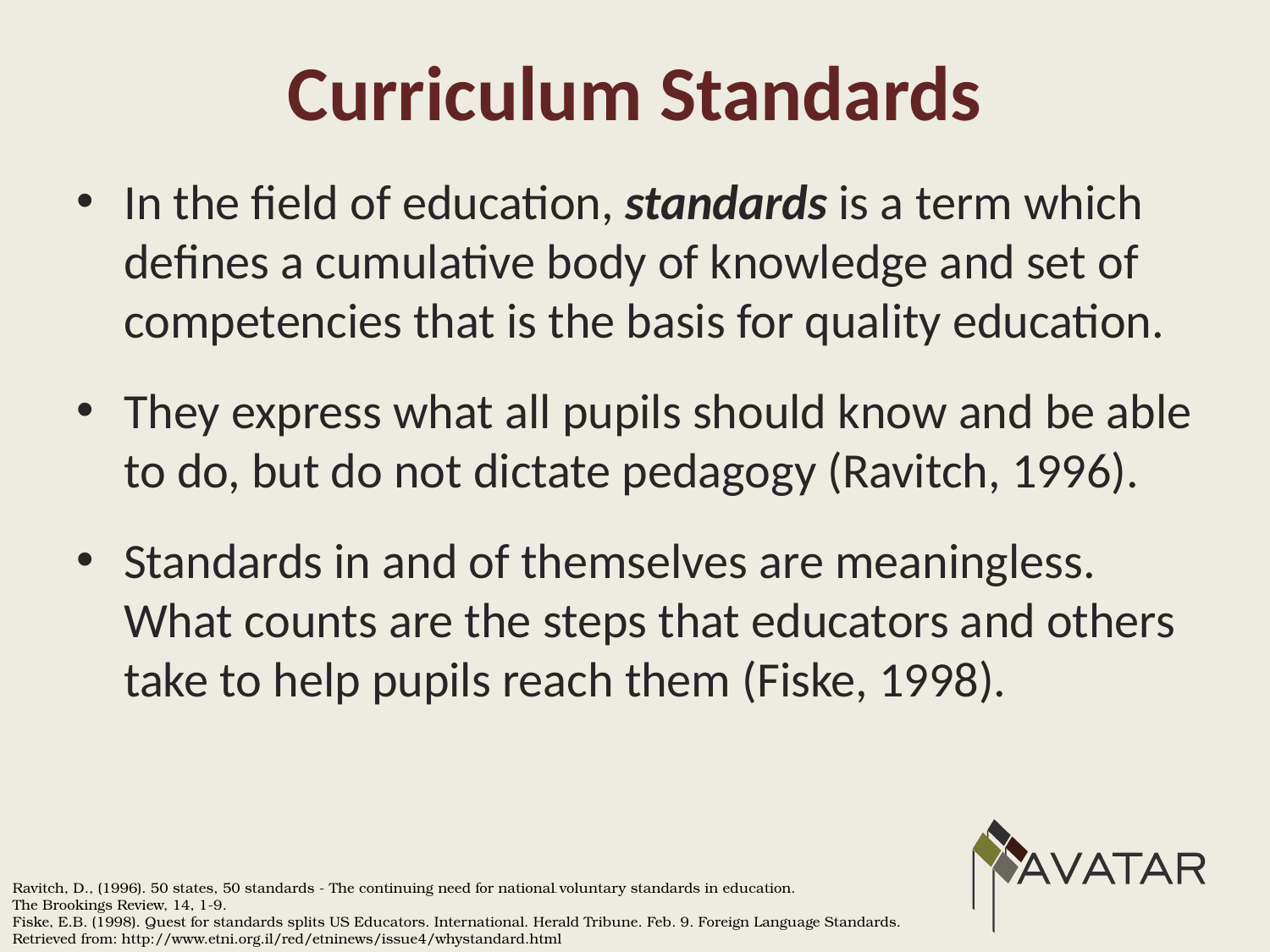

# Curriculum Standards
In the field of education, standards is a term which defines a cumulative body of knowledge and set of competencies that is the basis for quality education.
They express what all pupils should know and be able to do, but do not dictate pedagogy (Ravitch, 1996).
Standards in and of themselves are meaningless. What counts are the steps that educators and others take to help pupils reach them (Fiske, 1998).

Ravitch, D., (1996). 50 states, 50 standards - The continuing need for national voluntary standards in education.
The Brookings Review, 14, 1-9.
Fiske, E.B. (1998). Quest for standards splits US Educators. International. Herald Tribune. Feb. 9. Foreign Language Standards.
Retrieved from: http://www.etni.org.il/red/etninews/issue4/whystandard.html